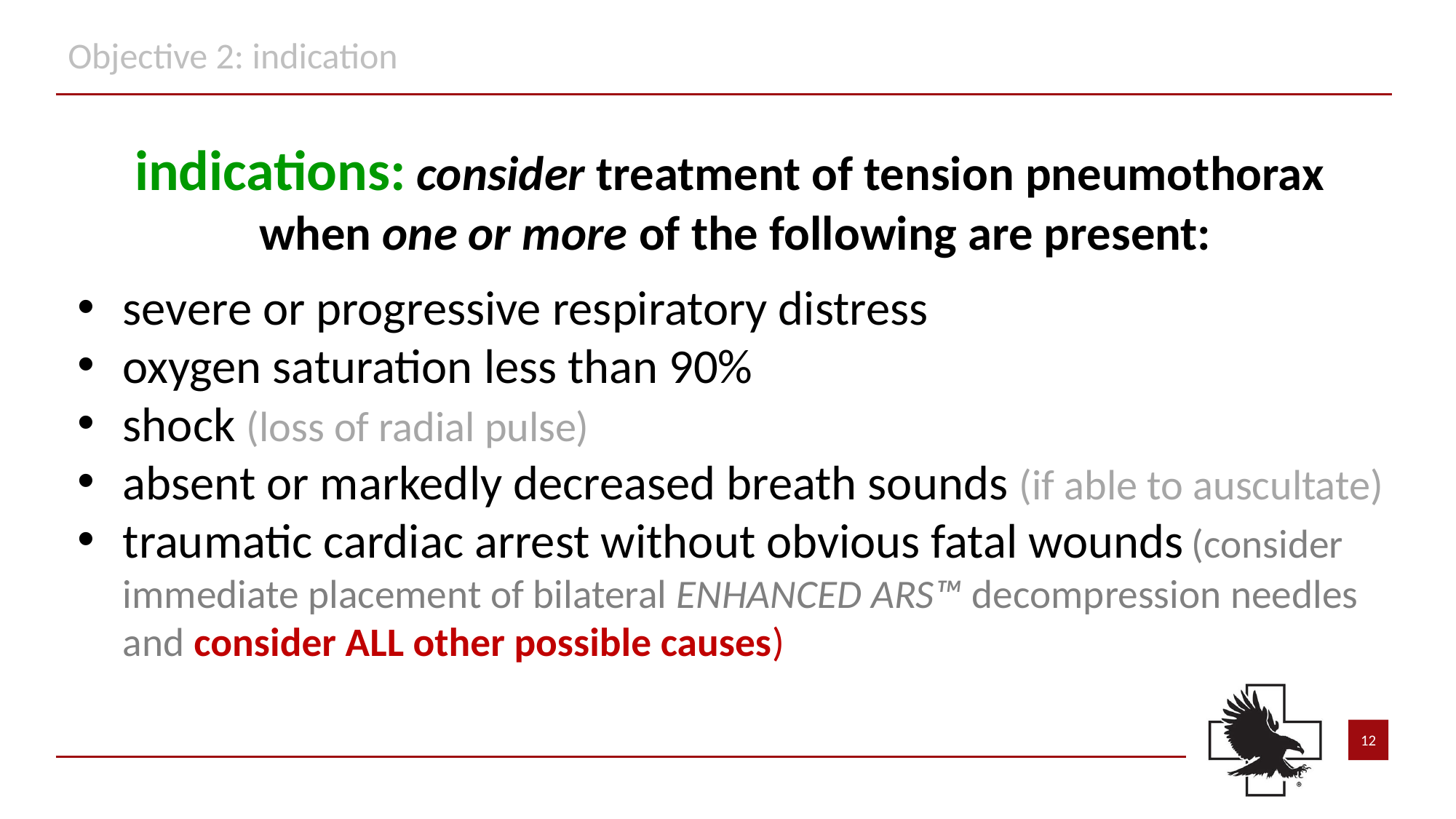

Objective 2: indication
indications: consider treatment of tension pneumothorax
when one or more of the following are present:

severe or progressive respiratory distress
oxygen saturation less than 90%
shock (loss of radial pulse)
absent or markedly decreased breath sounds (if able to auscultate)
traumatic cardiac arrest without obvious fatal wounds (consider immediate placement of bilateral ENHANCED ARS™ decompression needles and consider ALL other possible causes)

12